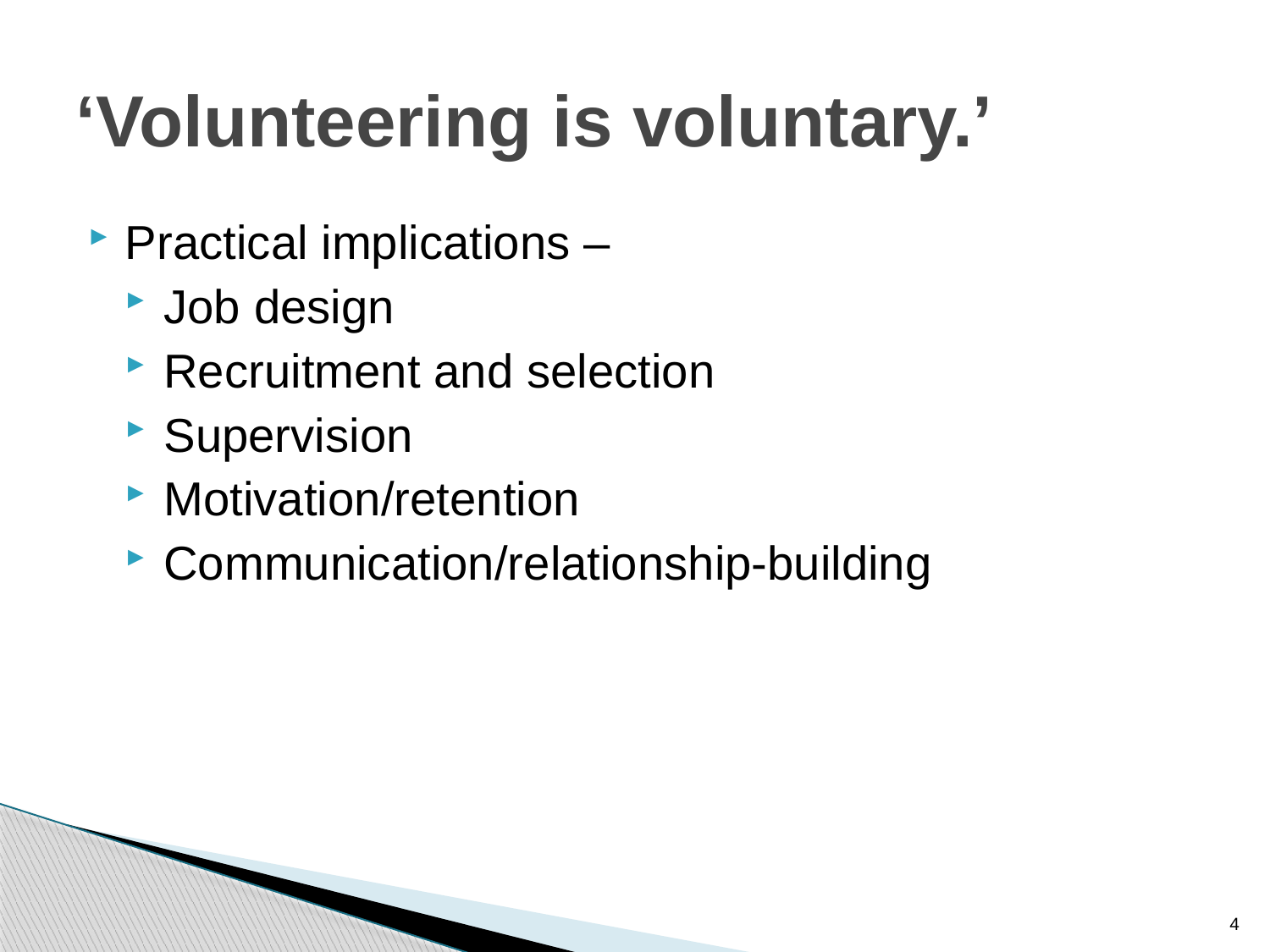

# ‘Volunteering is voluntary.’
Practical implications –
Job design
Recruitment and selection
Supervision
Motivation/retention
Communication/relationship-building

4